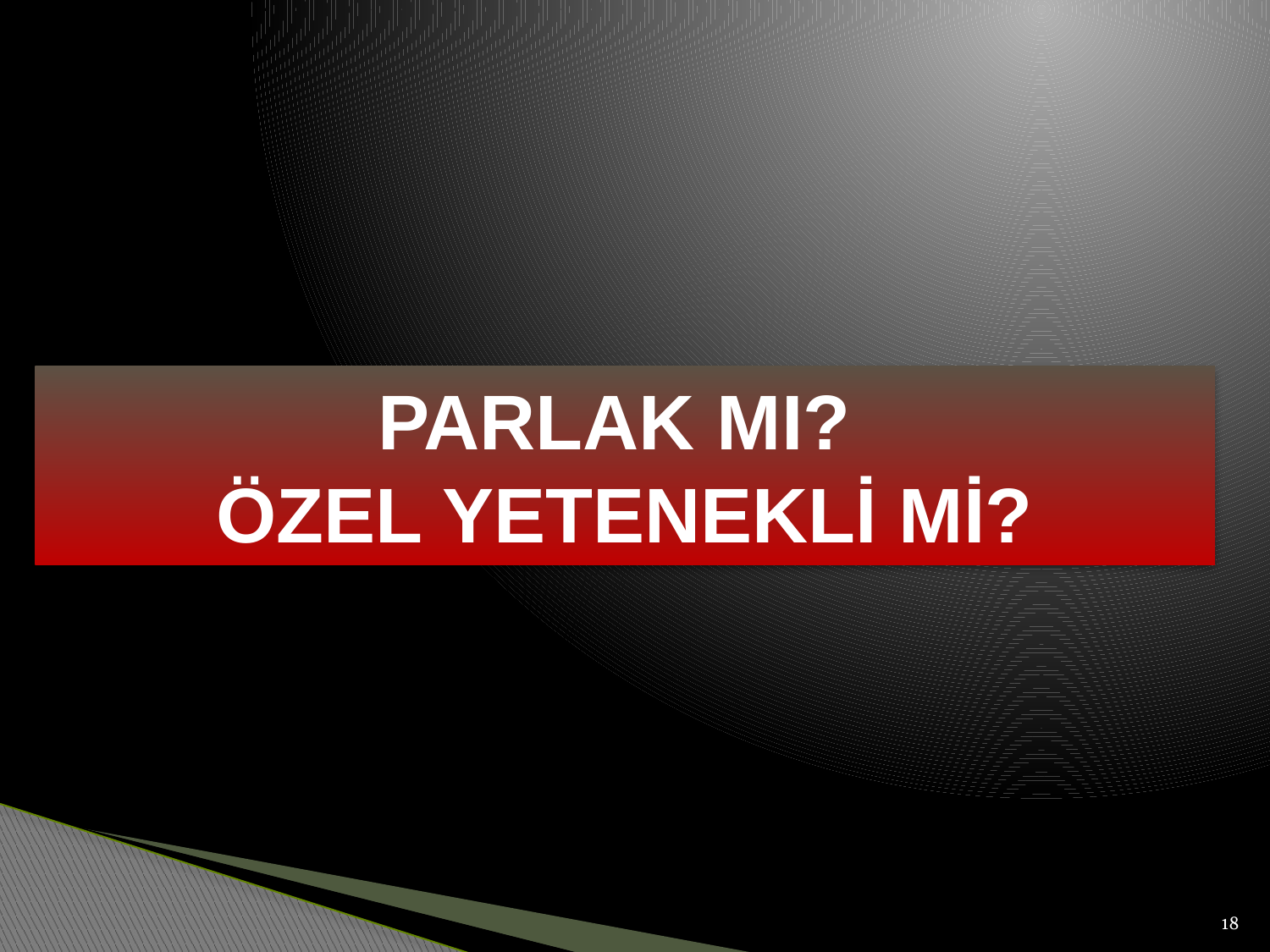

PARLAK MI?
ÖZEL YETENEKLİ Mİ?
18
Özel Yeteneklerin Geliştirilmesi Daire Başkanlığı